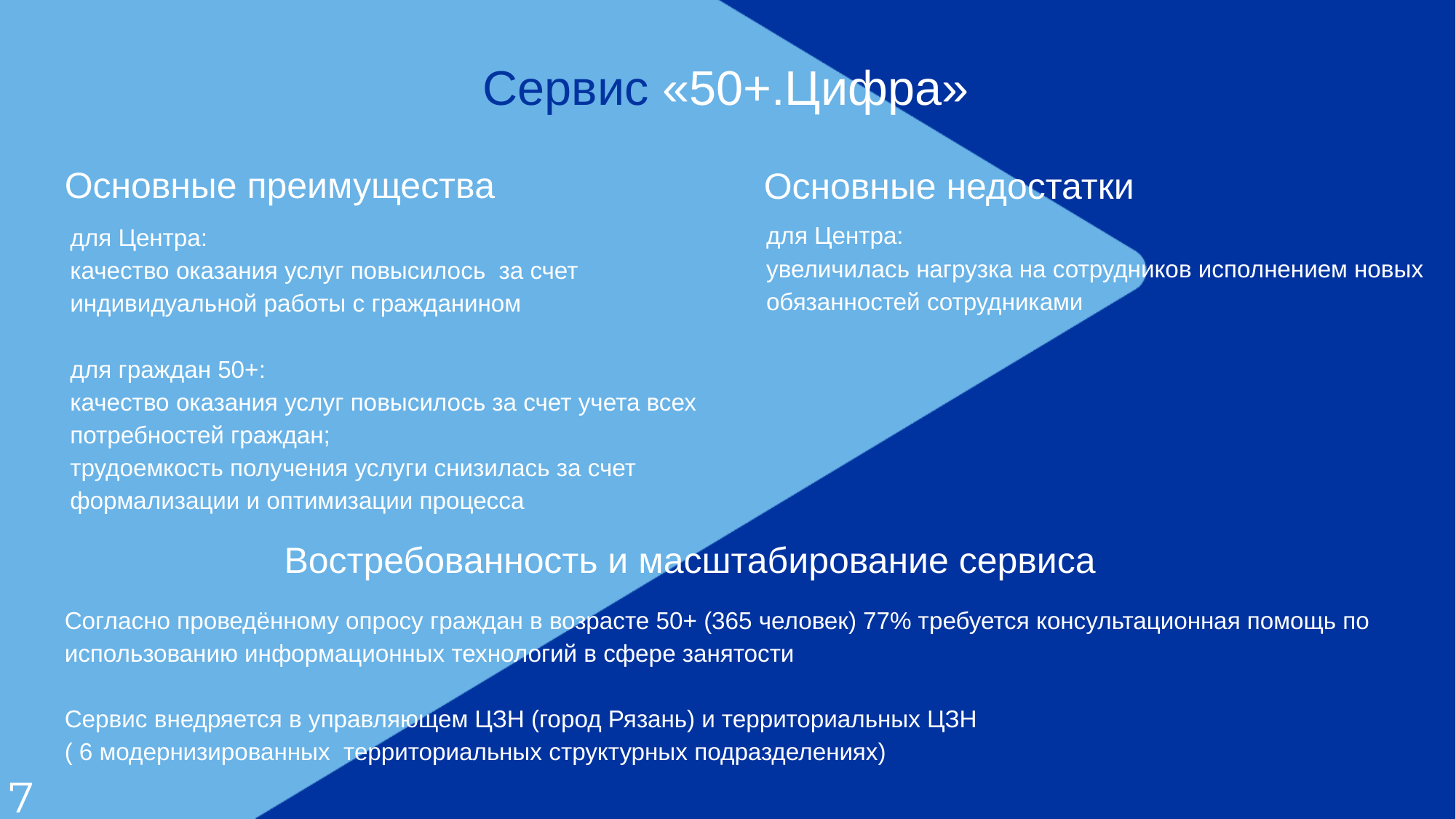

Сервис «50+.Цифра»
Основные недостатки
# Основные преимущества

для Центра:
увеличилась нагрузка на сотрудников исполнением новых обязанностей сотрудниками

для Центра:
качество оказания услуг повысилось  за счет индивидуальной работы с гражданином

для граждан 50+:
качество оказания услуг повысилось за счет учета всех потребностей граждан;
трудоемкость получения услуги снизилась за счет формализации и оптимизации процесса
Востребованность и масштабирование сервиса

Согласно проведённому опросу граждан в возрасте 50+ (365 человек) 77% требуется консультационная помощь по использованию информационных технологий в сфере занятости

Сервис внедряется в управляющем ЦЗН (город Рязань) и территориальных ЦЗН
( 6 модернизированных  территориальных структурных подразделениях)
7